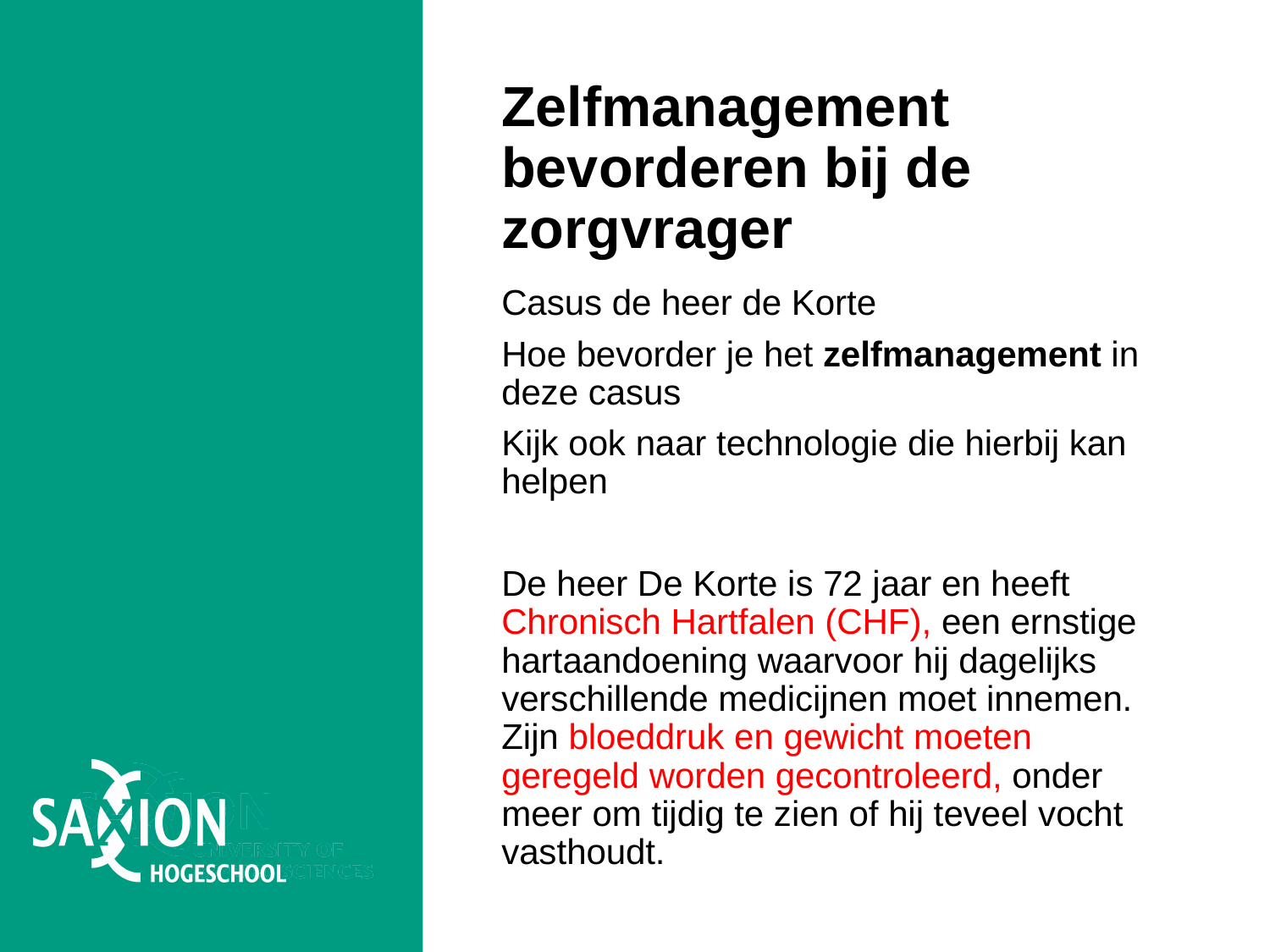

# Zelfmanagement bevorderen bij de zorgvrager
Casus de heer de Korte
Hoe bevorder je het zelfmanagement in deze casus
Kijk ook naar technologie die hierbij kan helpen

De heer De Korte is 72 jaar en heeft Chronisch Hartfalen (CHF), een ernstige hartaandoening waarvoor hij dagelijks verschillende medicijnen moet innemen. Zijn bloeddruk en gewicht moeten geregeld worden gecontroleerd, onder meer om tijdig te zien of hij teveel vocht vasthoudt.